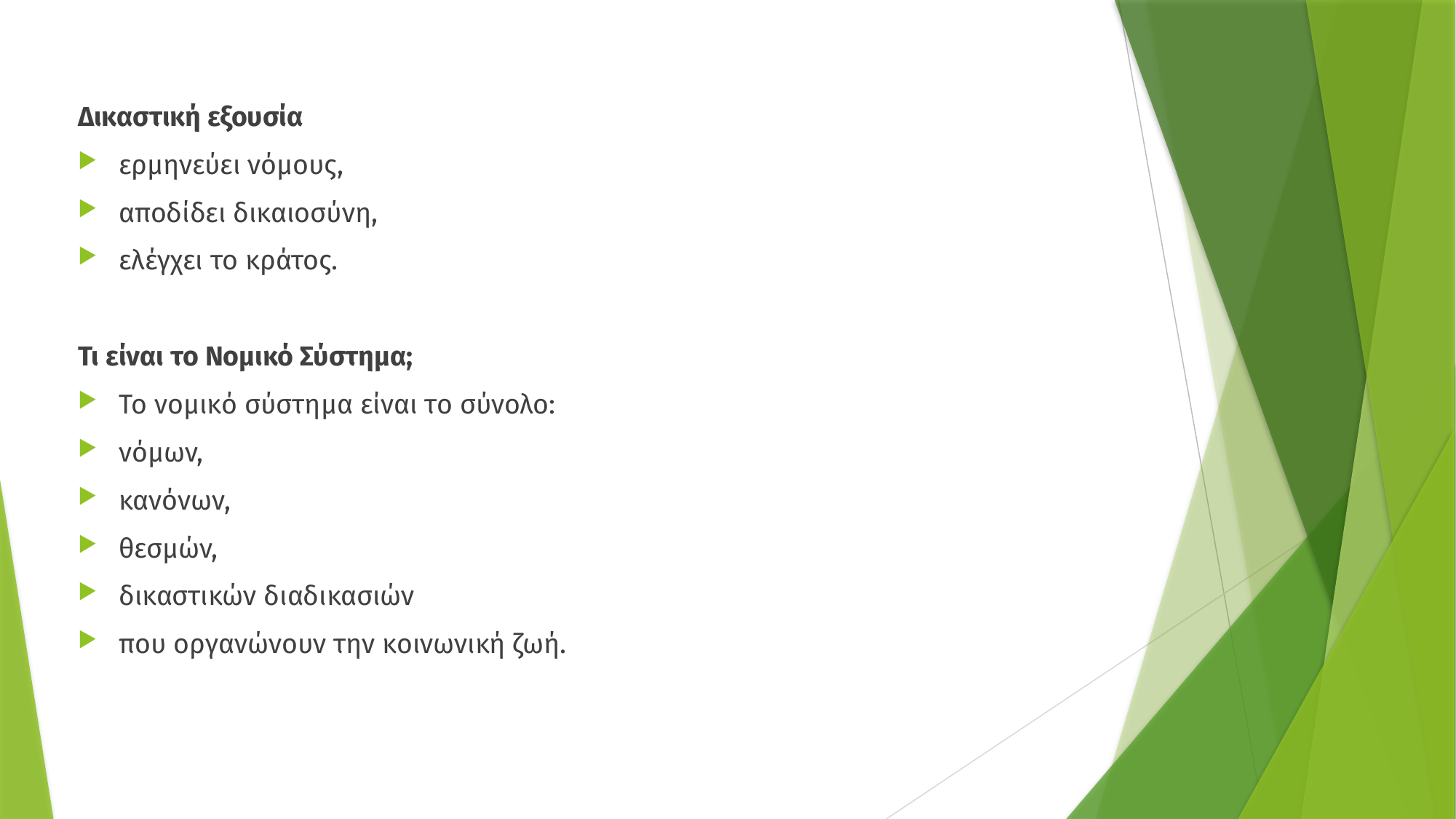

Δικαστική εξουσία
ερμηνεύει νόμους,
αποδίδει δικαιοσύνη,
ελέγχει το κράτος.

Τι είναι το Νομικό Σύστημα;
Το νομικό σύστημα είναι το σύνολο:
νόμων,
κανόνων,
θεσμών,
δικαστικών διαδικασιών
που οργανώνουν την κοινωνική ζωή.